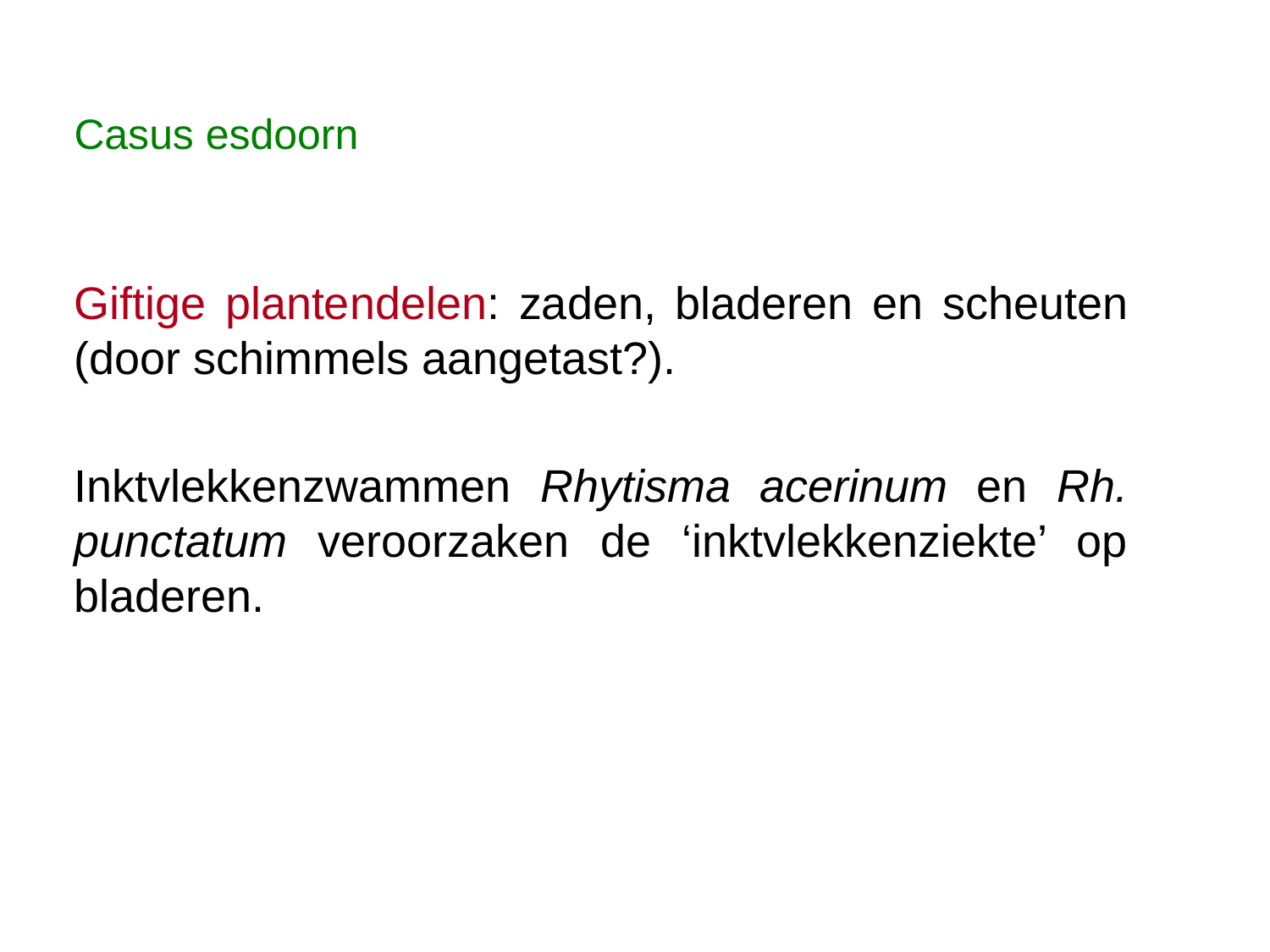

# Casus esdoorn
Giftige plantendelen: zaden, bladeren en scheuten (door schimmels aangetast?).

Inktvlekkenzwammen Rhytisma acerinum en Rh. punctatum veroorzaken de ‘inktvlekkenziekte’ op bladeren.